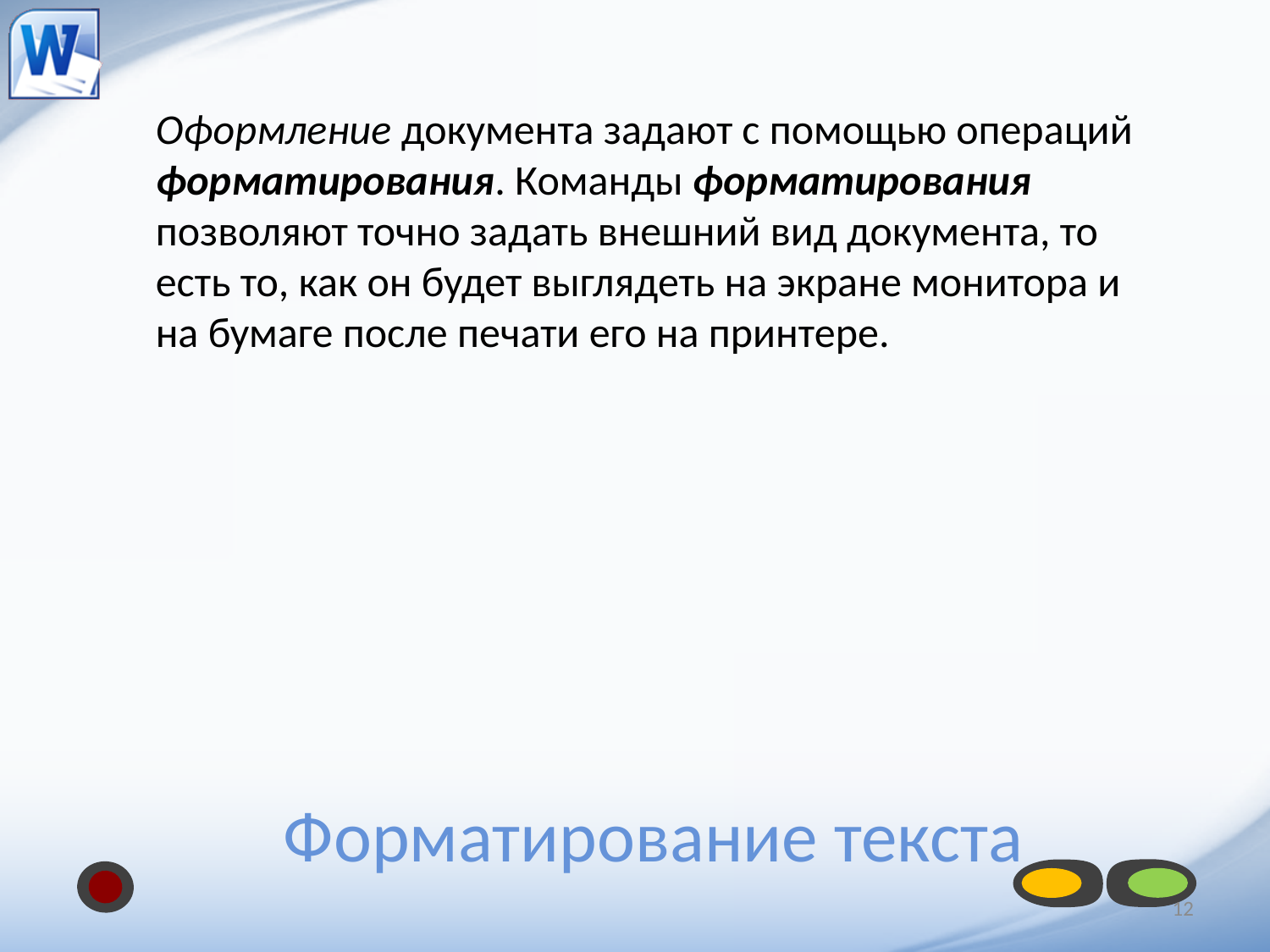

Оформление документа задают с помощью операций форматирования. Команды форматирования позволяют точно задать внешний вид документа, то есть то, как он будет выглядеть на экране монитора и на бумаге после печати его на принтере.
# Форматирование текста
12